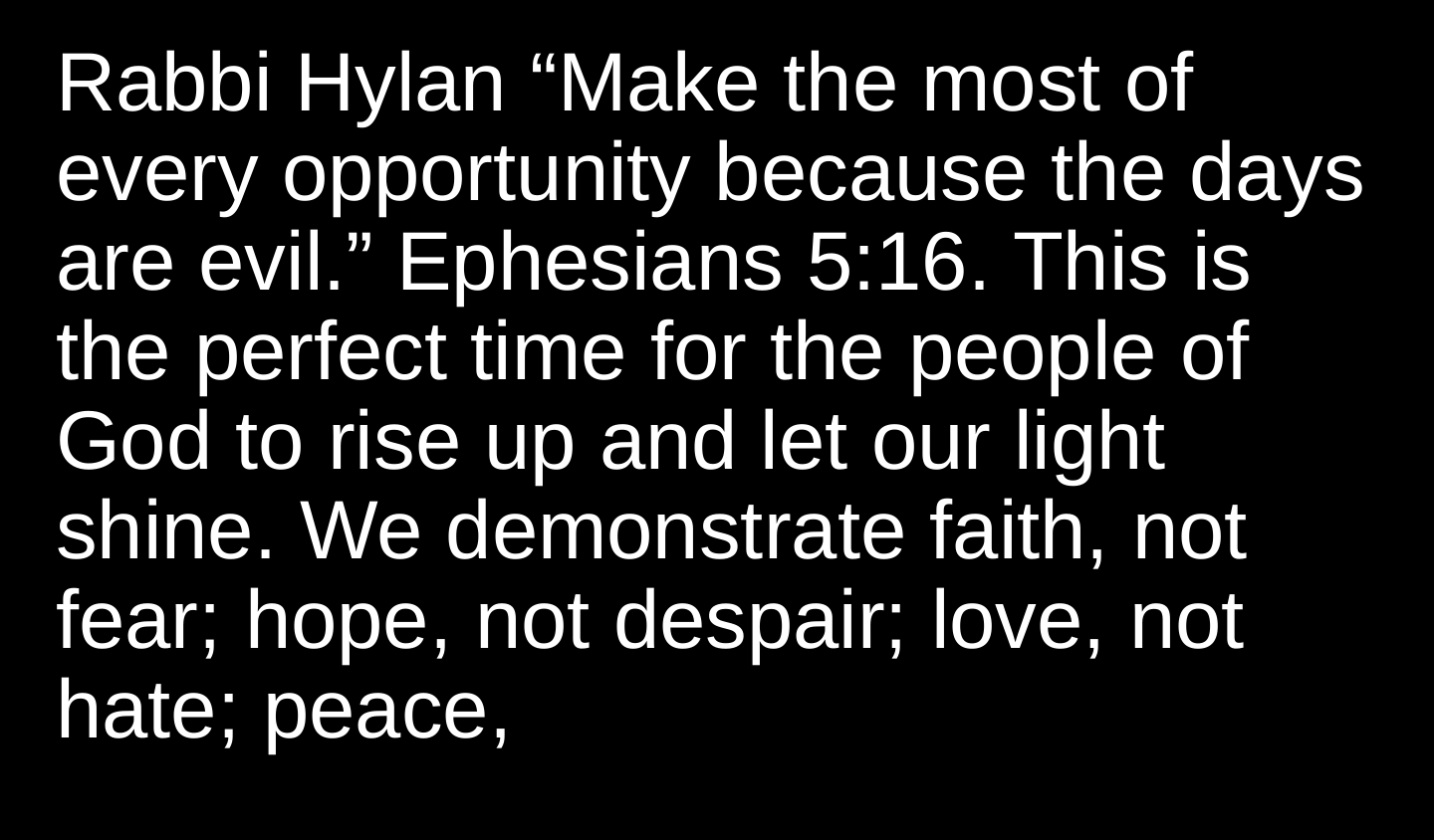

Rabbi Hylan “Make the most of every opportunity because the days are evil.” Ephesians 5:16. This is the perfect time for the people of God to rise up and let our light shine. We demonstrate faith, not fear; hope, not despair; love, not hate; peace,